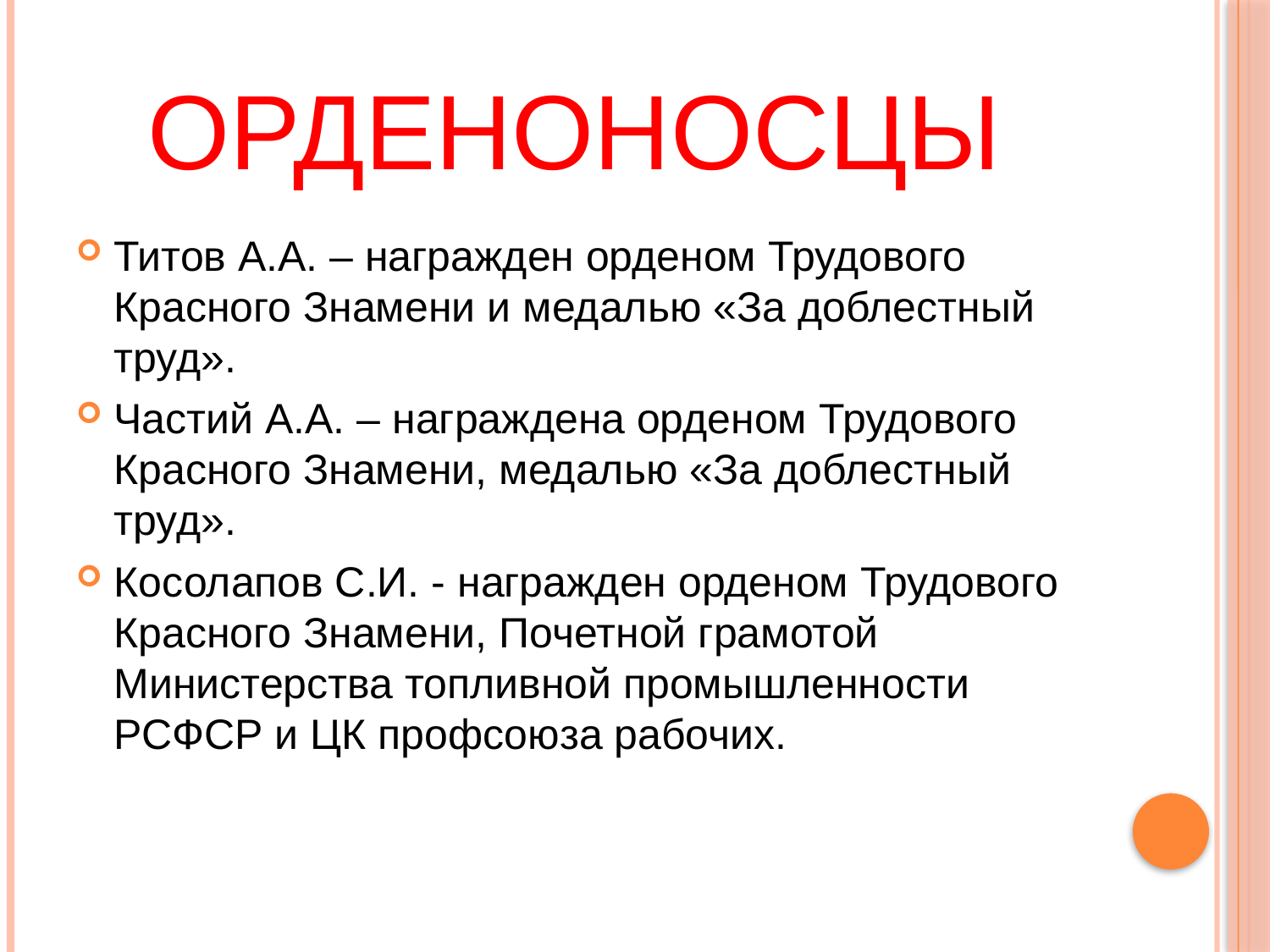

# Орденоносцы
Титов А.А. – награжден орденом Трудового Красного Знамени и медалью «За доблестный труд».
Частий А.А. – награждена орденом Трудового Красного Знамени, медалью «За доблестный труд».
Косолапов С.И. - награжден орденом Трудового Красного Знамени, Почетной грамотой Министерства топливной промышленности РСФСР и ЦК профсоюза рабочих.